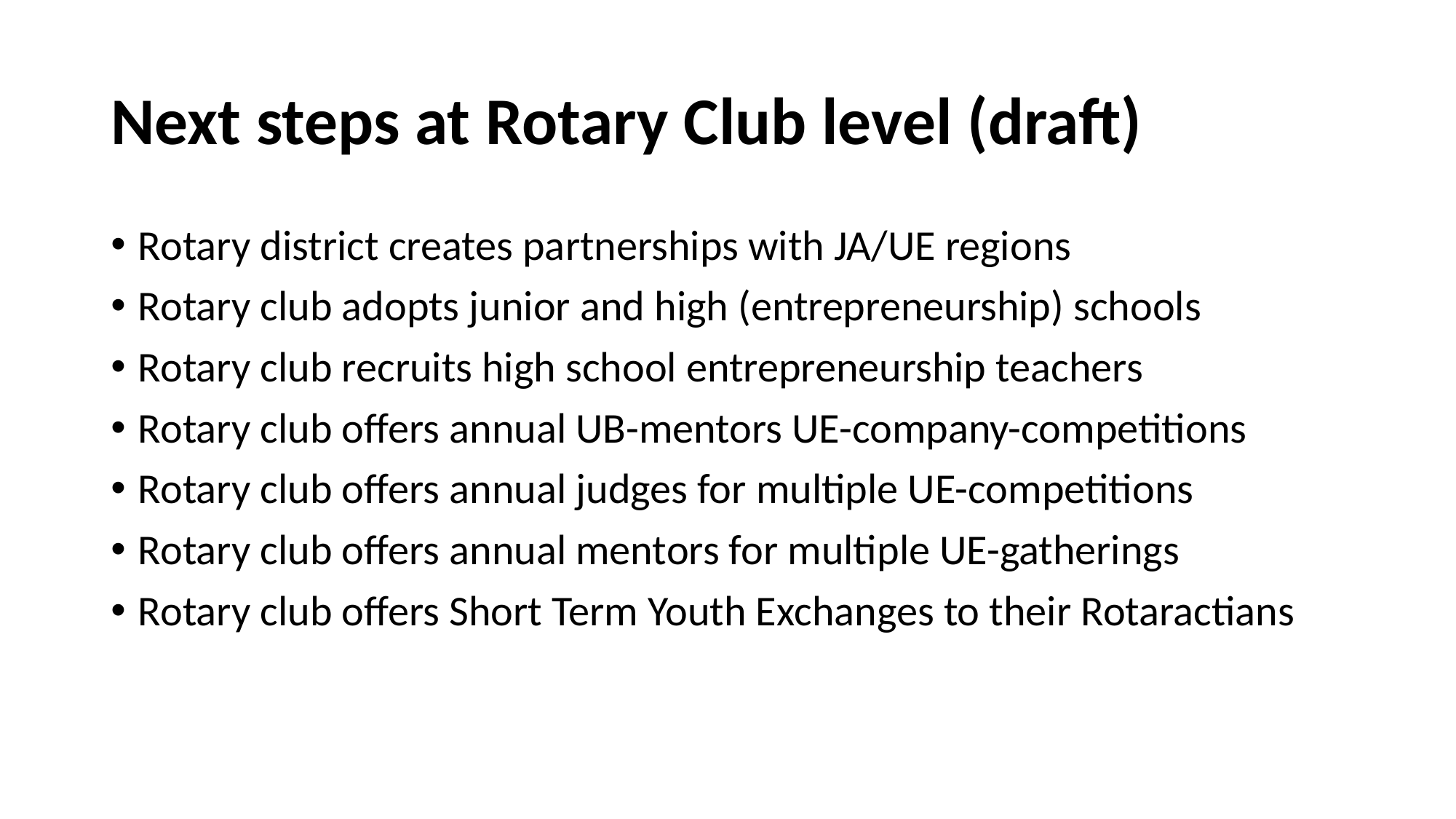

# Next steps at Rotary Club level (draft)
Rotary district creates partnerships with JA/UE regions
Rotary club adopts junior and high (entrepreneurship) schools
Rotary club recruits high school entrepreneurship teachers
Rotary club offers annual UB-mentors UE-company-competitions
Rotary club offers annual judges for multiple UE-competitions
Rotary club offers annual mentors for multiple UE-gatherings
Rotary club offers Short Term Youth Exchanges to their Rotaractians